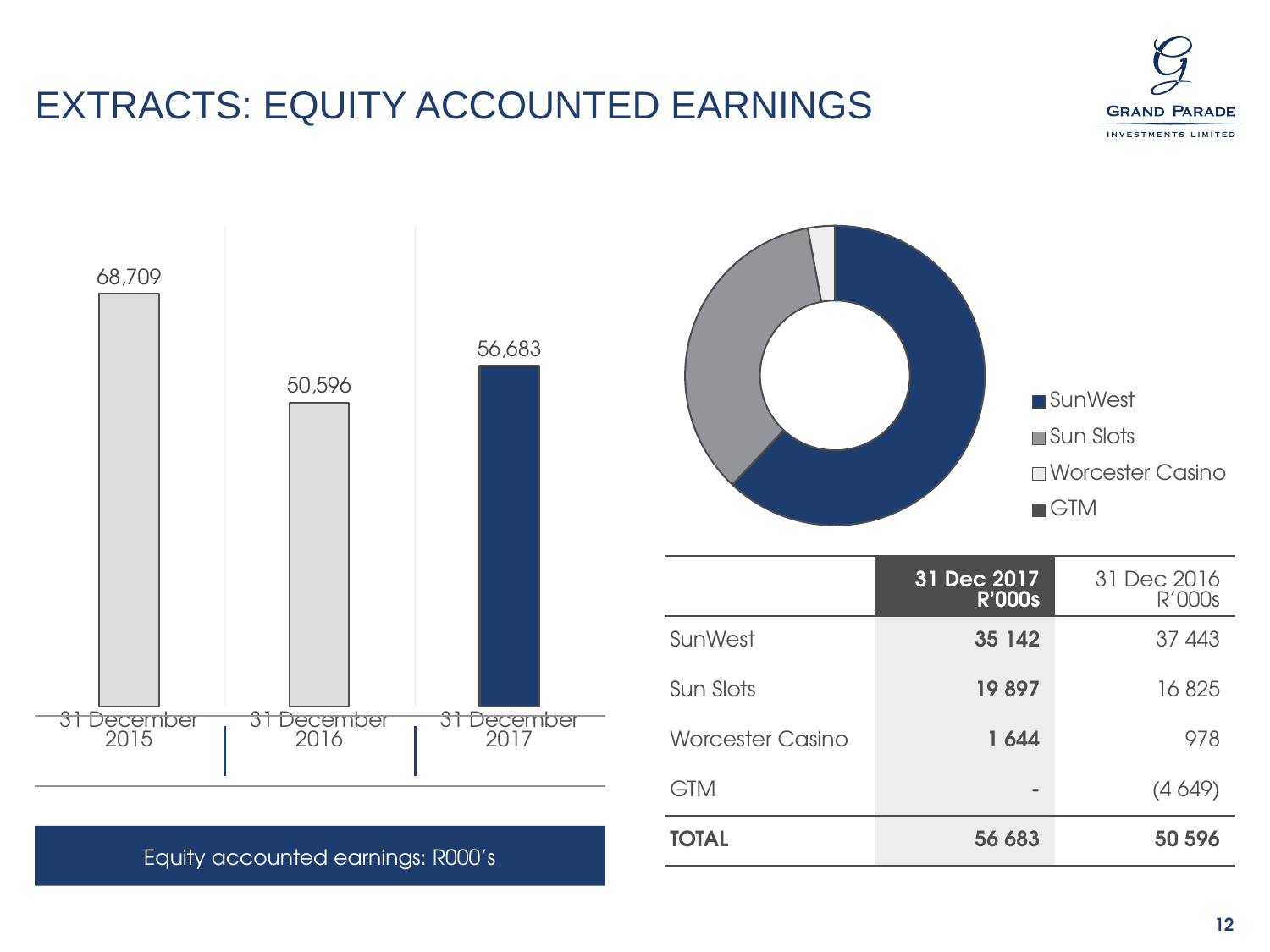

# EXTRACTS: EQUITY ACCOUNTED EARNINGS

### Chart

| Category | Sales |
|---|---|
| SunWest | 35142.0 |
| Sun Slots | 19897.0 |
| Worcester Casino | 1644.0 |
| GTM | None |

### Chart

| Category | Earnings |
|---|---|
| 31 December 2015 | 68709.0 |
| 31 December 2016 | 50596.0 |
| 31 December 2017 | 56683.0 |
|  | 31 Dec 2017 R’000s | 31 Dec 2016 R’000s |
| --- | --- | --- |
| SunWest | 35 142 | 37 443 |
| Sun Slots | 19 897 | 16 825 |
| Worcester Casino | 1 644 | 978 |
| GTM | - | (4 649) |
| TOTAL | 56 683 | 50 596 |
Equity accounted earnings: R000’s